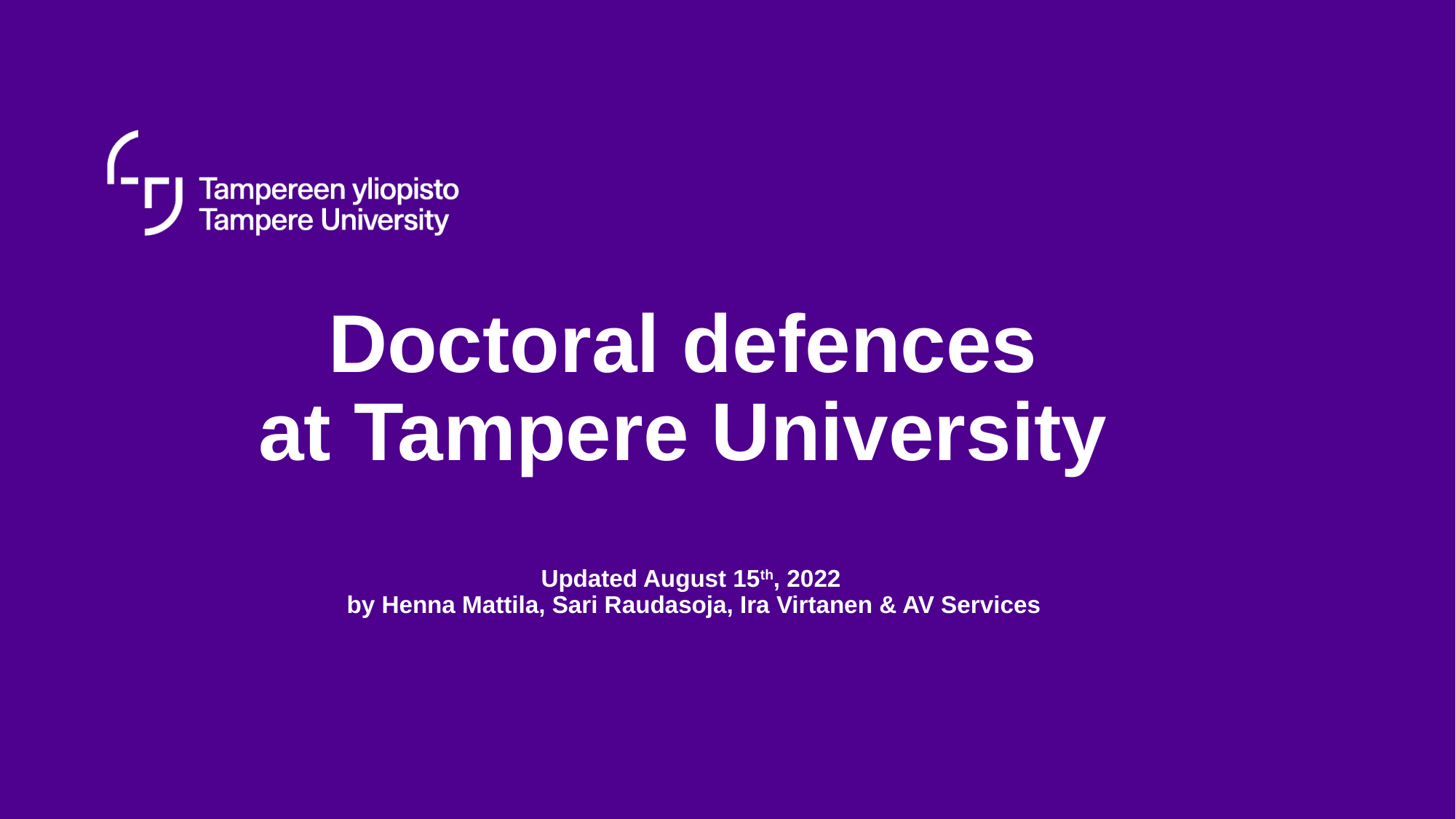

# Doctoral defences at Tampere University Updated August 15th, 2022 by Henna Mattila, Sari Raudasoja, Ira Virtanen & AV Services